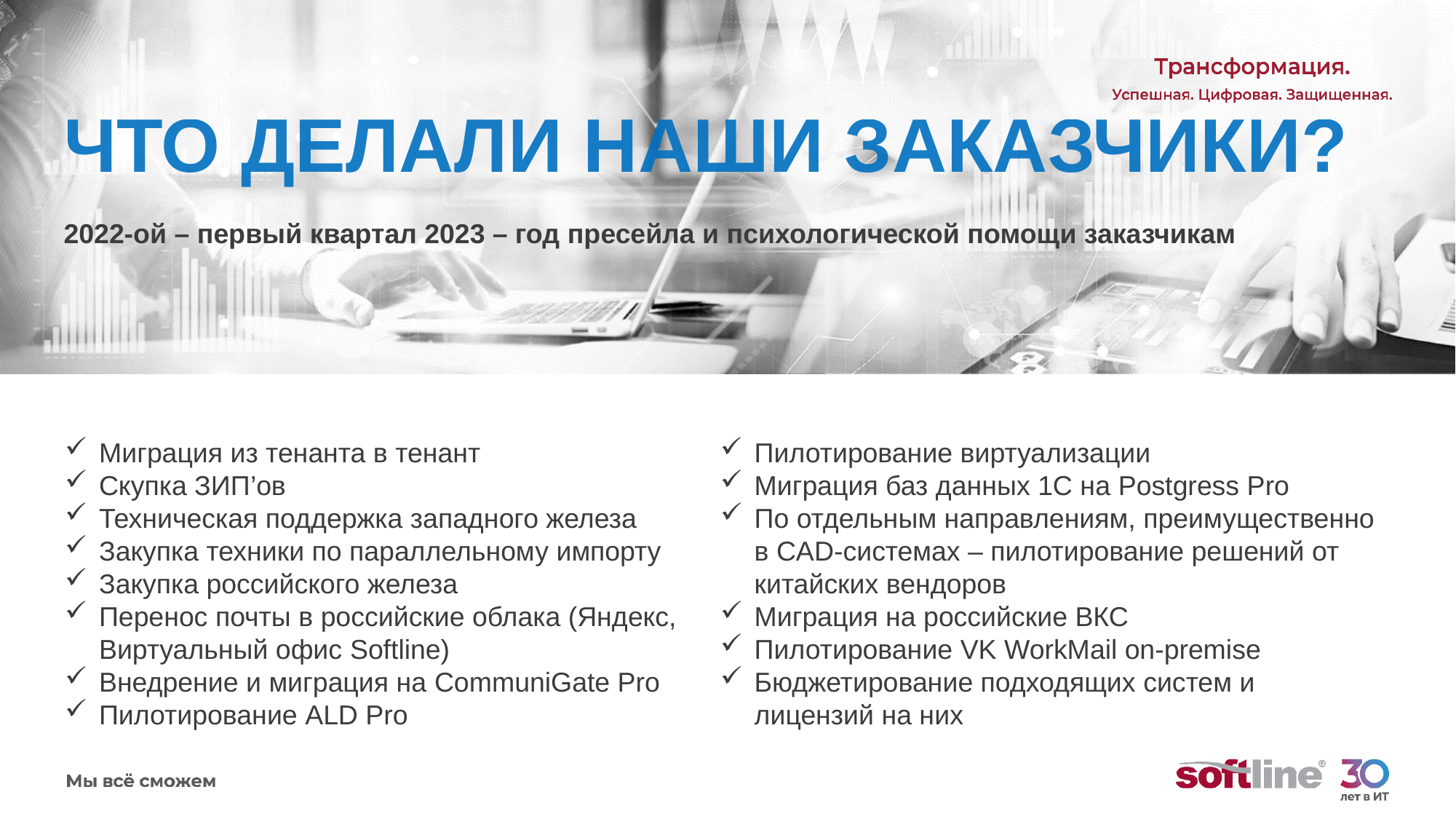

# ЧТО ДЕЛАЛИ НАШИ ЗАКАЗЧИКИ?
2022-ой – первый квартал 2023 – год пресейла и психологической помощи заказчикам
Миграция из тенанта в тенант
Скупка ЗИП’ов
Техническая поддержка западного железа
Закупка техники по параллельному импорту
Закупка российского железа
Перенос почты в российские облака (Яндекс, Виртуальный офис Softline)
Внедрение и миграция на CommuniGate Pro
Пилотирование ALD Pro
Пилотирование виртуализации
Миграция баз данных 1С на Postgress Pro
По отдельным направлениям, преимущественно в CAD-системах – пилотирование решений от китайских вендоров
Миграция на российские ВКС
Пилотирование VK WorkMail on-premise
Бюджетирование подходящих систем и лицензий на них